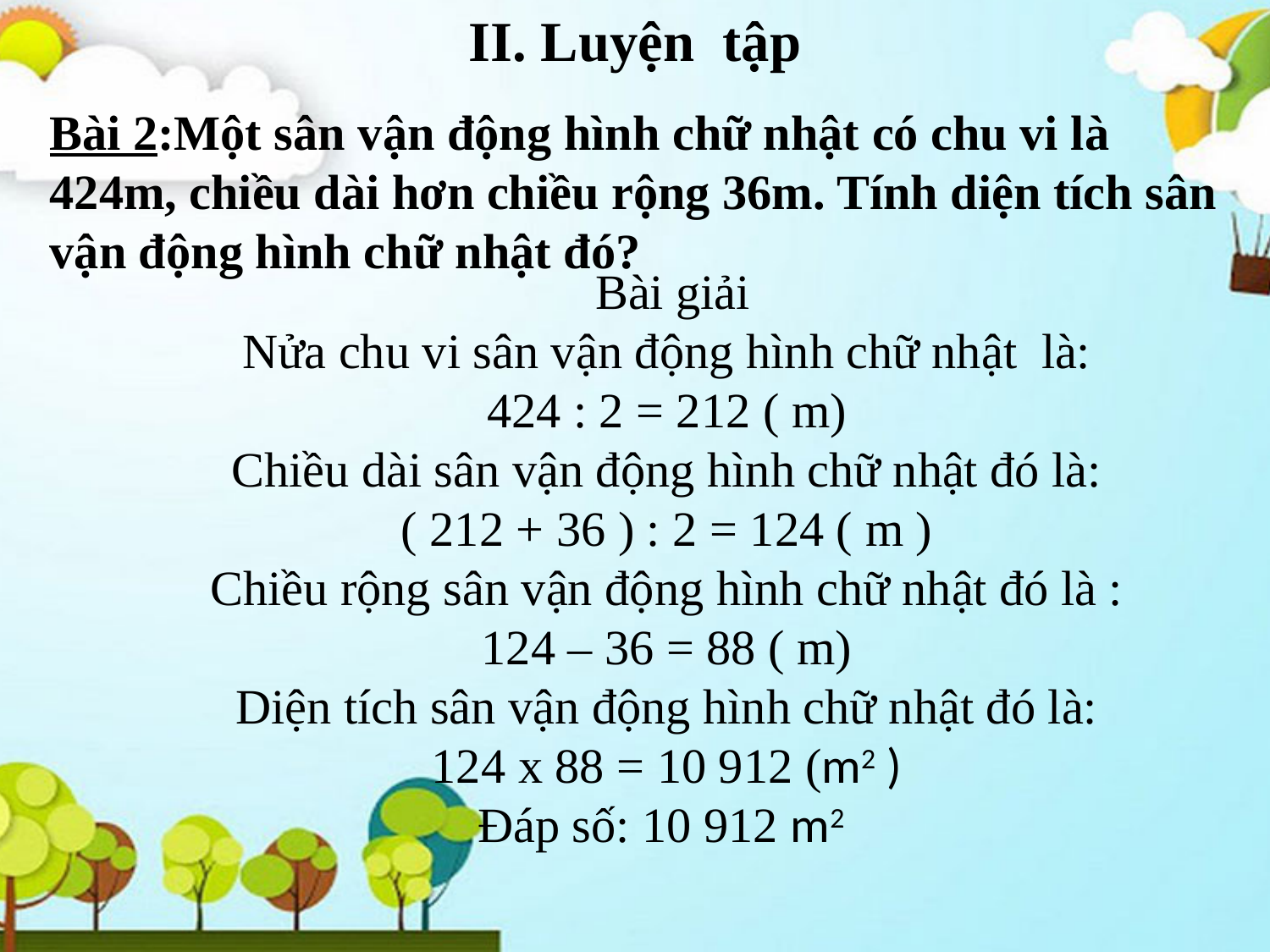

# II. Luyện  tập
Bài 2:Một sân vận động hình chữ nhật có chu vi là 424m, chiều dài hơn chiều rộng 36m. Tính diện tích sân vận động hình chữ nhật đó?
 Bài giải
Nửa chu vi sân vận động hình chữ nhật  là:
424 : 2 = 212 ( m)
Chiều dài sân vận động hình chữ nhật đó là:
( 212 + 36 ) : 2 = 124 ( m )
Chiều rộng sân vận động hình chữ nhật đó là :
124 – 36 = 88 ( m)
Diện tích sân vận động hình chữ nhật đó là:
124 x 88 = 10 912 (m2 )
Đáp số: 10 912 m2